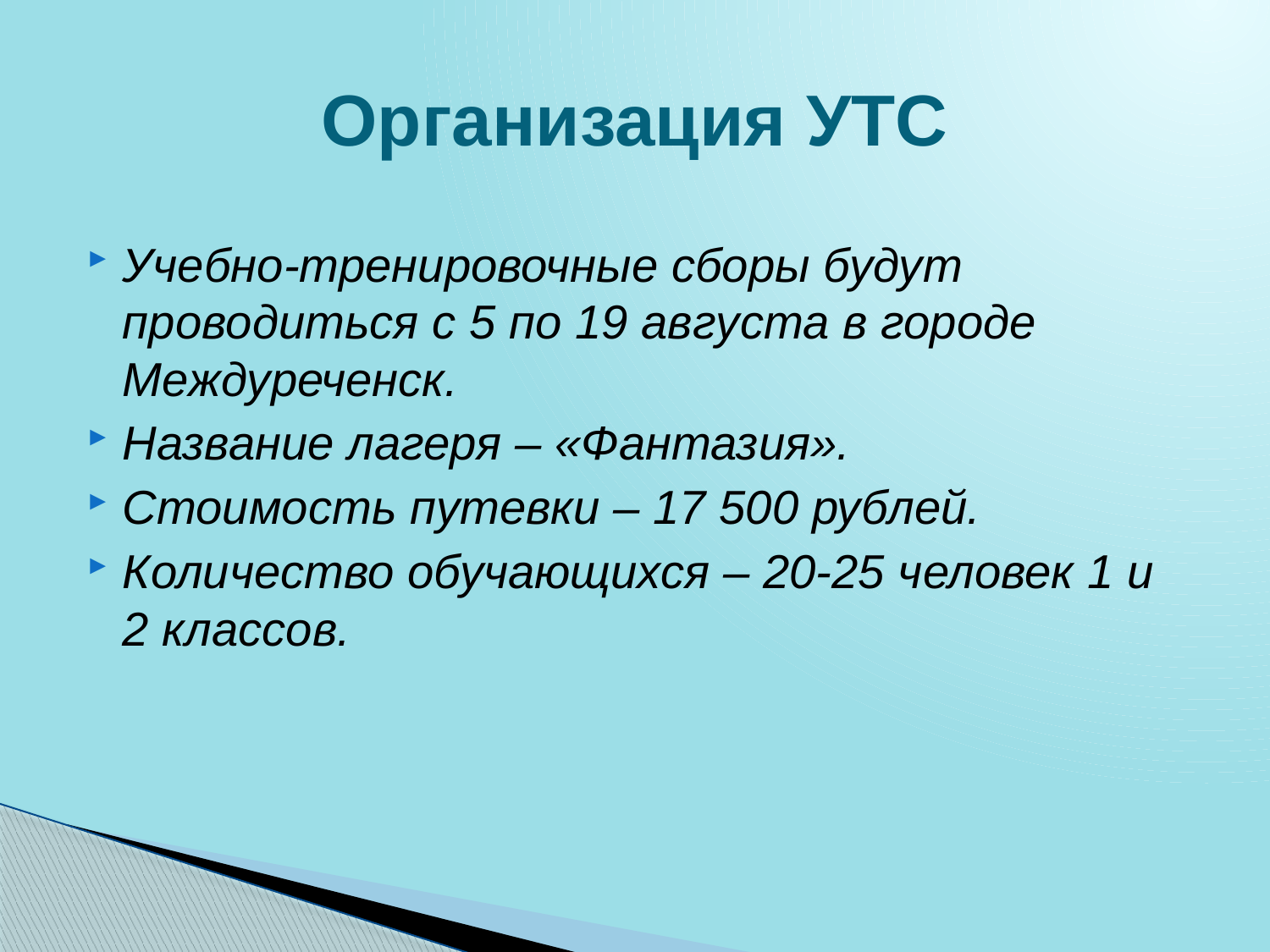

# Организация УТС
Учебно-тренировочные сборы будут проводиться с 5 по 19 августа в городе Междуреченск.
Название лагеря – «Фантазия».
Стоимость путевки – 17 500 рублей.
Количество обучающихся – 20-25 человек 1 и 2 классов.